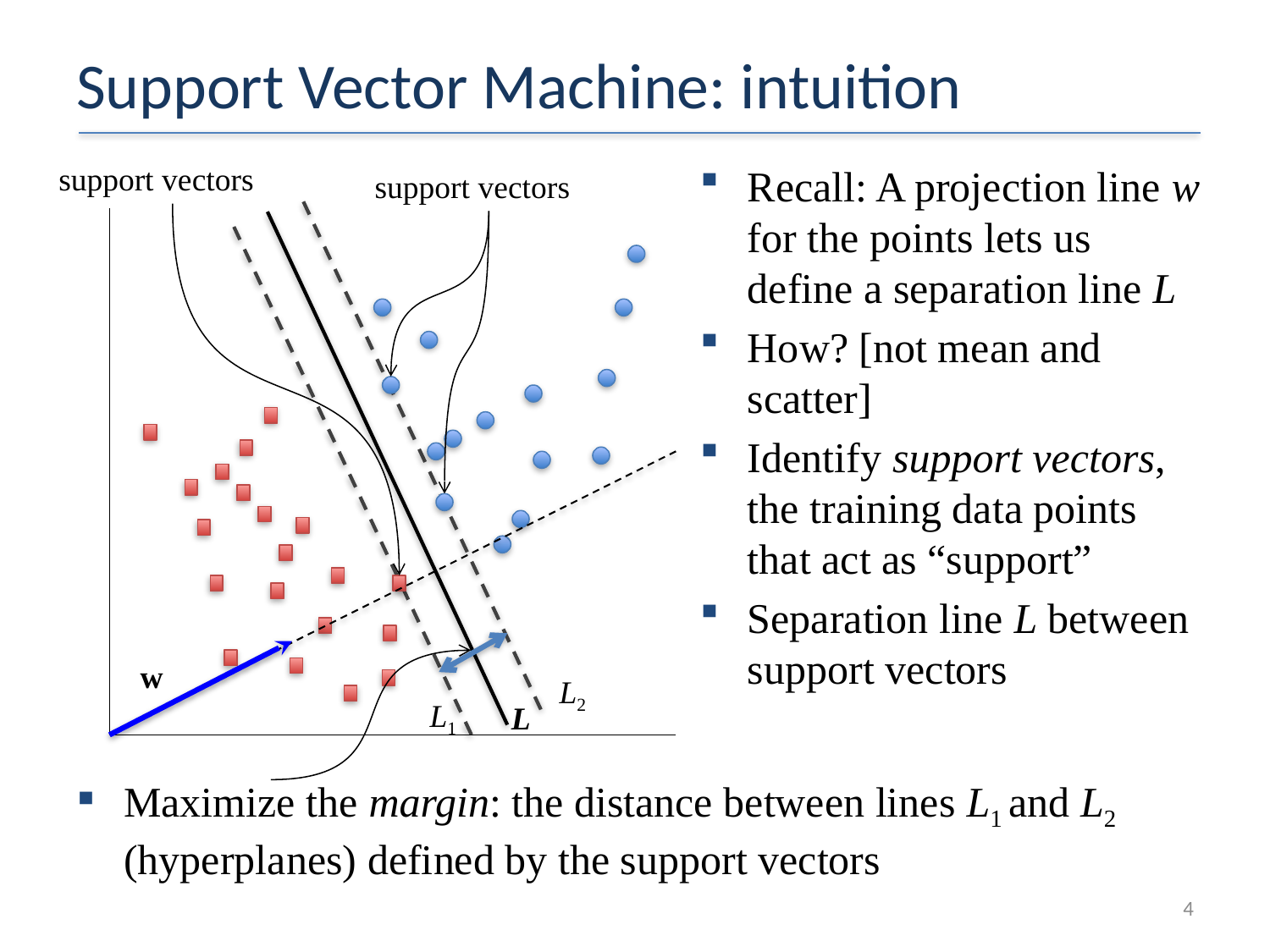

# Support Vector Machine: intuition
support vectors
Recall: A projection line w for the points lets us define a separation line L
How? [not mean and scatter]
Identify support vectors, the training data points that act as “support”
Separation line L between support vectors
support vectors

w

L2

L1
L
Maximize the margin: the distance between lines L1 and L2 (hyperplanes) defined by the support vectors
4